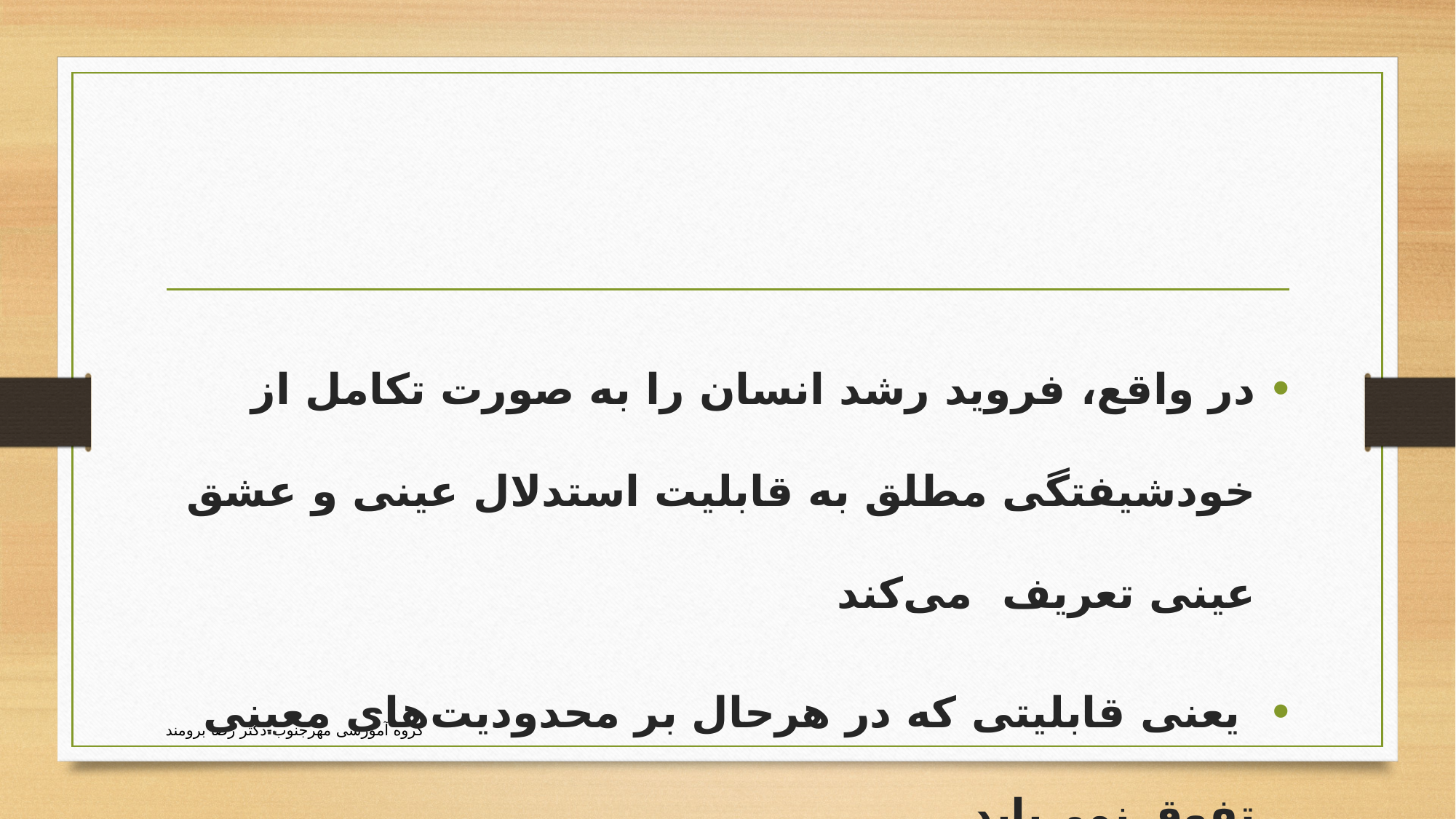

#
در واقع، فروید رشد انسان را به صورت تکامل از خودشیفتگی مطلق به قابلیت استدلال عینی و عشق عینی تعریف  می‌کند
 یعنی قابلیتی که در هرحال بر محدودیت‌های معینی تفوق نمی‌یابد.

گروه آموزشی مهرجنوب-دکتر رضا برومند